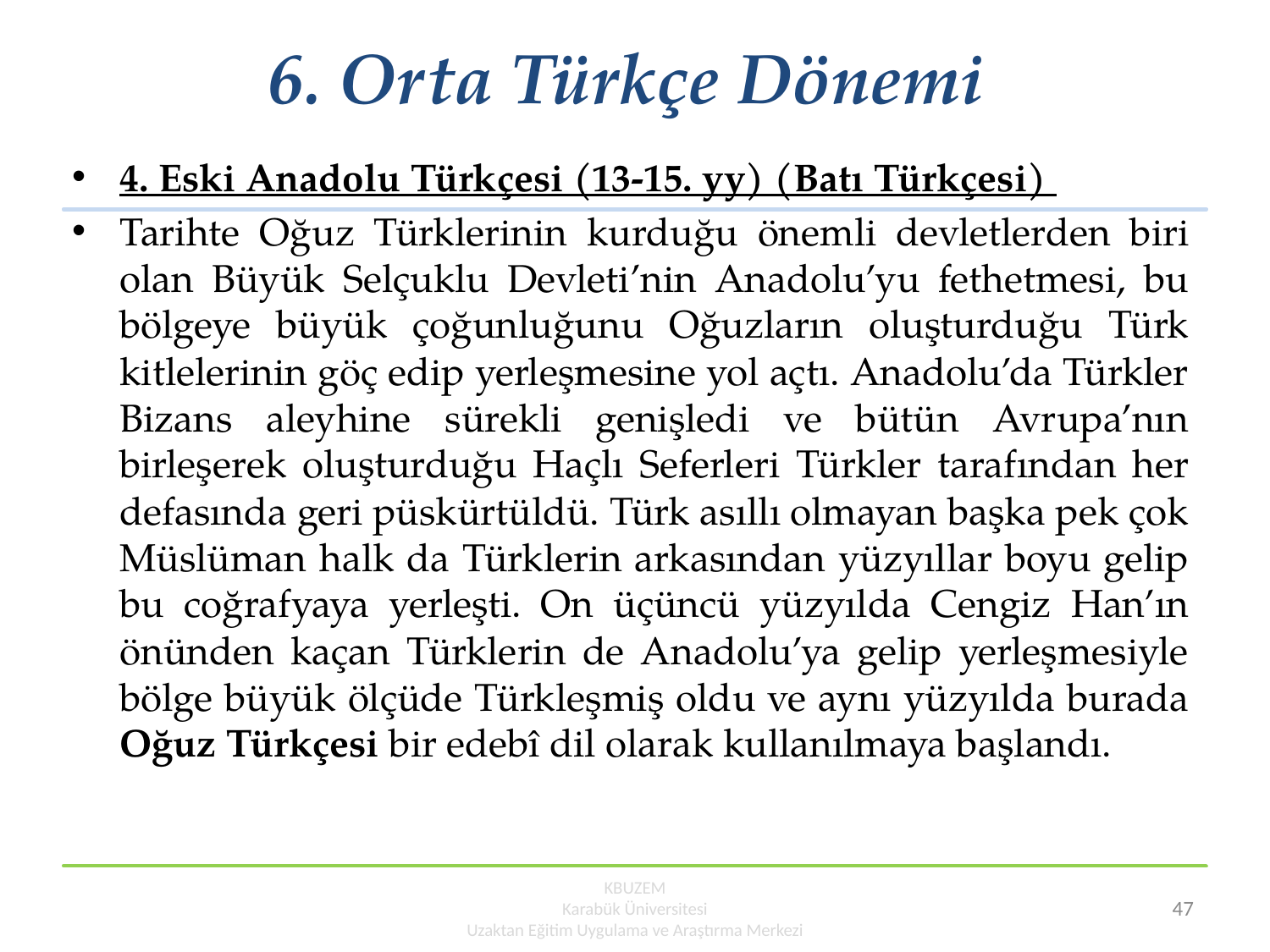

# 6. Orta Türkçe Dönemi
4. Eski Anadolu Türkçesi (13-15. yy) (Batı Türkçesi)
Tarihte Oğuz Türklerinin kurduğu önemli devletlerden biri olan Büyük Selçuklu Devleti’nin Anadolu’yu fethetmesi, bu bölgeye büyük çoğunluğunu Oğuzların oluşturduğu Türk kitlelerinin göç edip yerleşmesine yol açtı. Anadolu’da Türkler Bizans aleyhine sürekli genişledi ve bütün Avrupa’nın birleşerek oluşturduğu Haçlı Seferleri Türkler tarafından her defasında geri püskürtüldü. Türk asıllı olmayan başka pek çok Müslüman halk da Türklerin arkasından yüzyıllar boyu gelip bu coğrafyaya yerleşti. On üçüncü yüzyılda Cengiz Han’ın önünden kaçan Türklerin de Anadolu’ya gelip yerleşmesiyle bölge büyük ölçüde Türkleşmiş oldu ve aynı yüzyılda burada Oğuz Türkçesi bir edebî dil olarak kullanılmaya başlandı.
KBUZEM
Karabük Üniversitesi
Uzaktan Eğitim Uygulama ve Araştırma Merkezi
47